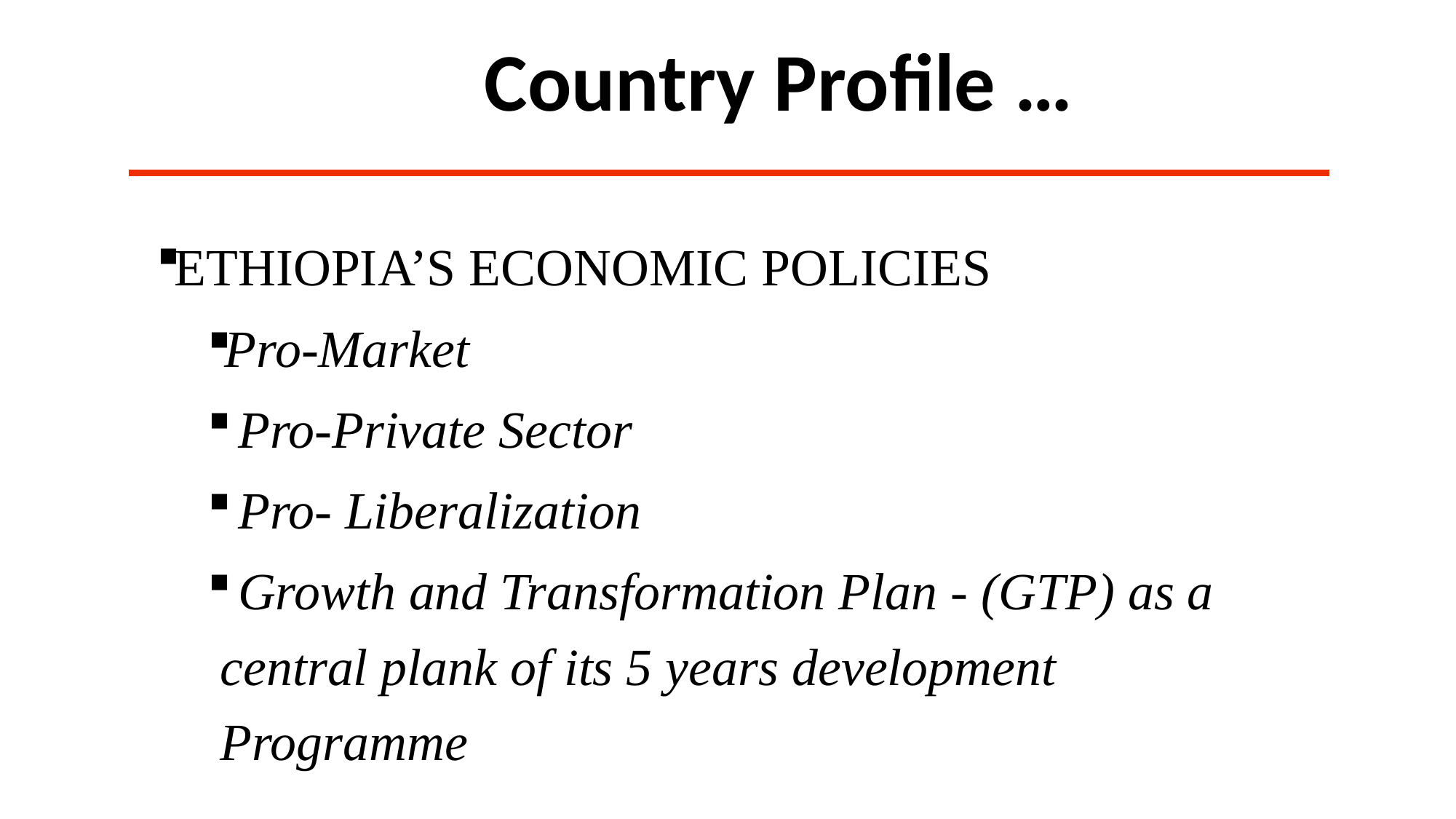

# Country Profile …

ETHIOPIA’S ECONOMIC POLICIES
Pro-Market
 Pro-Private Sector
 Pro- Liberalization
 Growth and Transformation Plan - (GTP) as a central plank of its 5 years development Programme